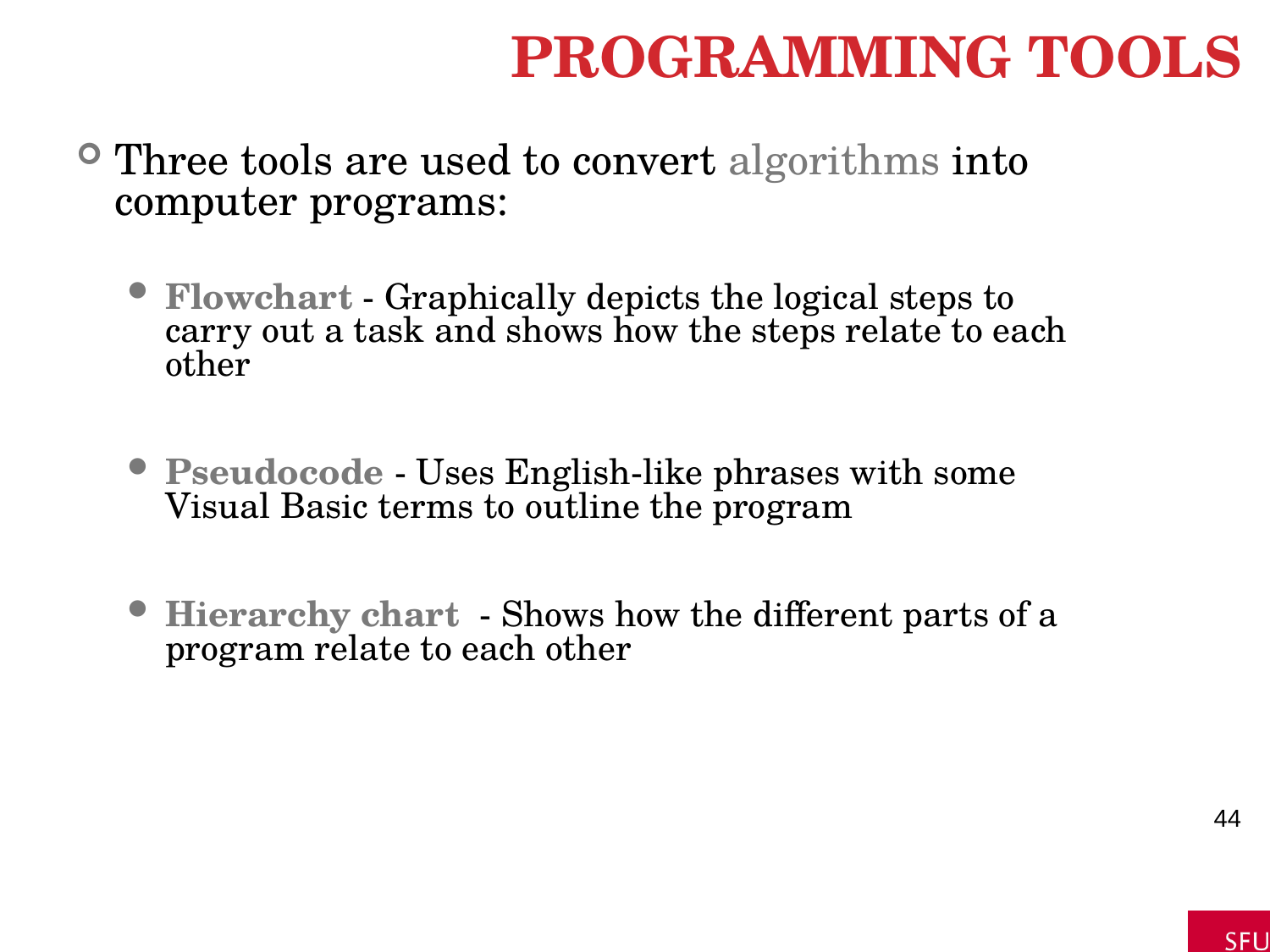

# Programming Tools
Three tools are used to convert algorithms into computer programs:

Flowchart - Graphically depicts the logical steps to carry out a task and shows how the steps relate to each other

Pseudocode - Uses English-like phrases with some Visual Basic terms to outline the program

Hierarchy chart  - Shows how the different parts of a program relate to each other
44